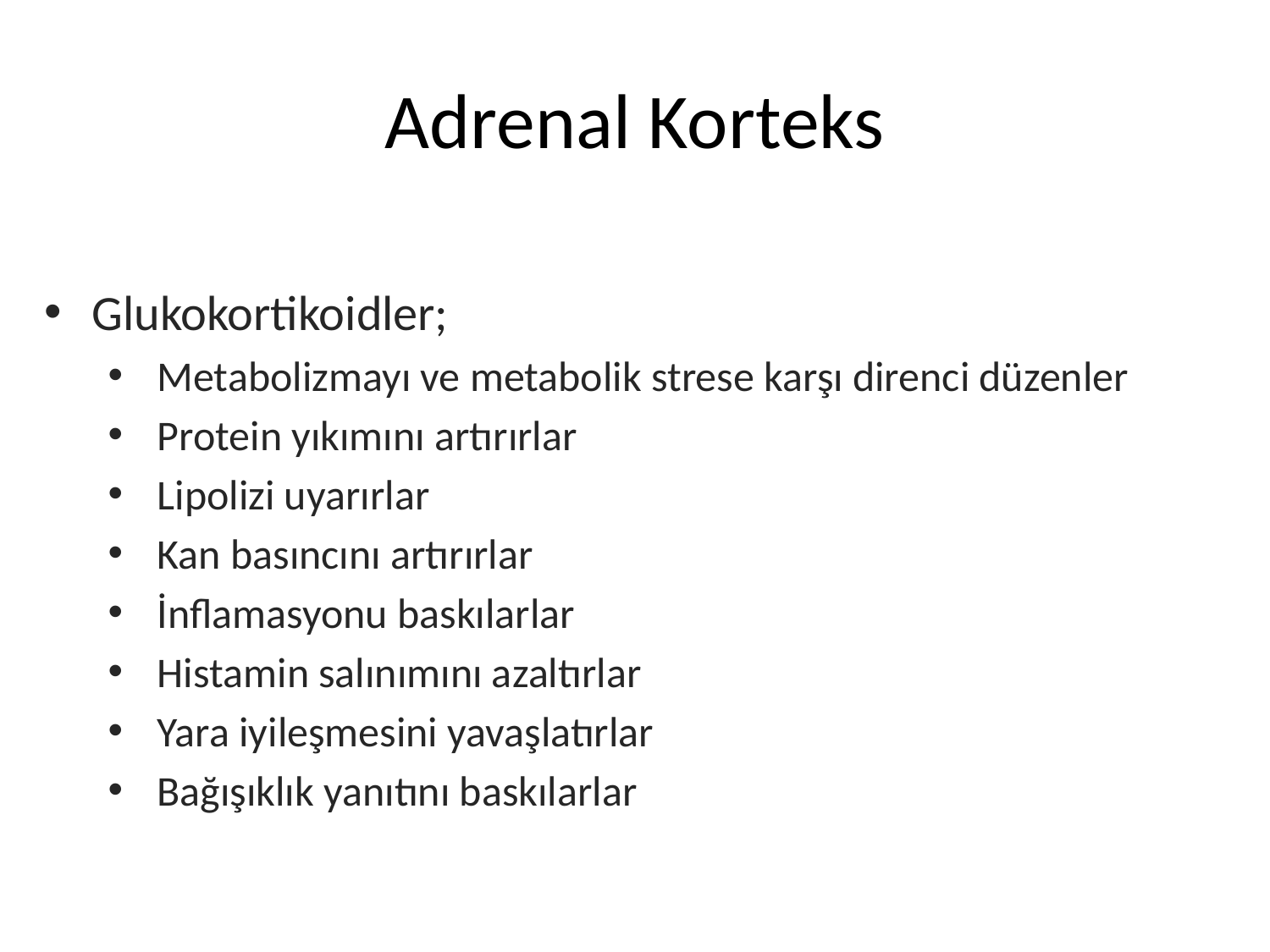

# Adrenal Korteks
Glukokortikoidler;
 Metabolizmayı ve metabolik strese karşı direnci düzenler
 Protein yıkımını artırırlar
 Lipolizi uyarırlar
 Kan basıncını artırırlar
 İnflamasyonu baskılarlar
 Histamin salınımını azaltırlar
 Yara iyileşmesini yavaşlatırlar
 Bağışıklık yanıtını baskılarlar